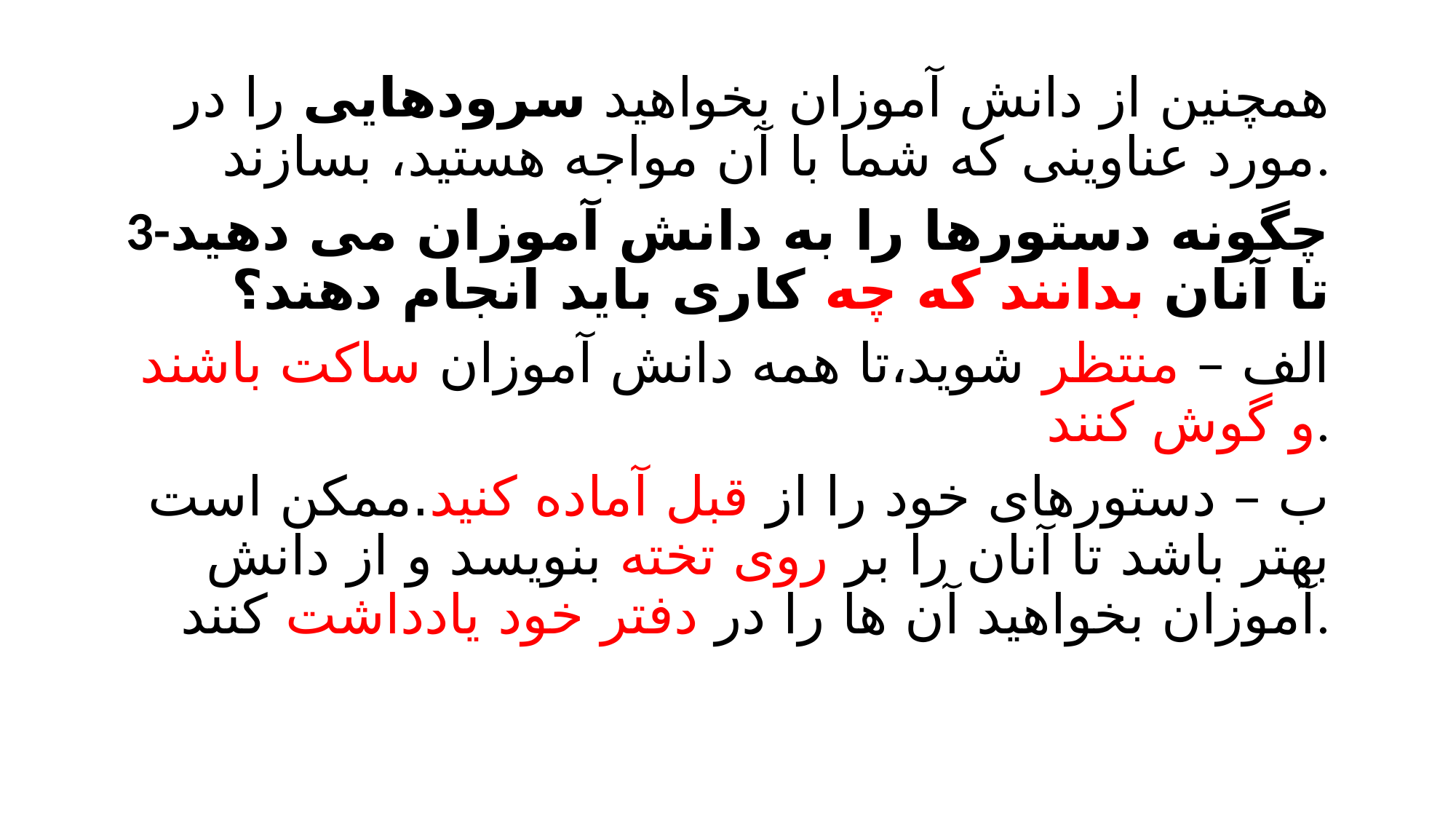

همچنین از دانش آموزان بخواهید سرودهایی را در مورد عناوینی که شما با آن مواجه هستید، بسازند.
3-چگونه دستورها را به دانش آموزان می دهید تا آنان بدانند که چه کاری باید انجام دهند؟
 الف – منتظر شوید،تا همه دانش آموزان ساکت باشند و گوش کنند.
ب – دستورهای خود را از قبل آماده کنید.ممکن است بهتر باشد تا آنان را بر روی تخته بنویسد و از دانش آموزان بخواهید آن ها را در دفتر خود یادداشت کنند.